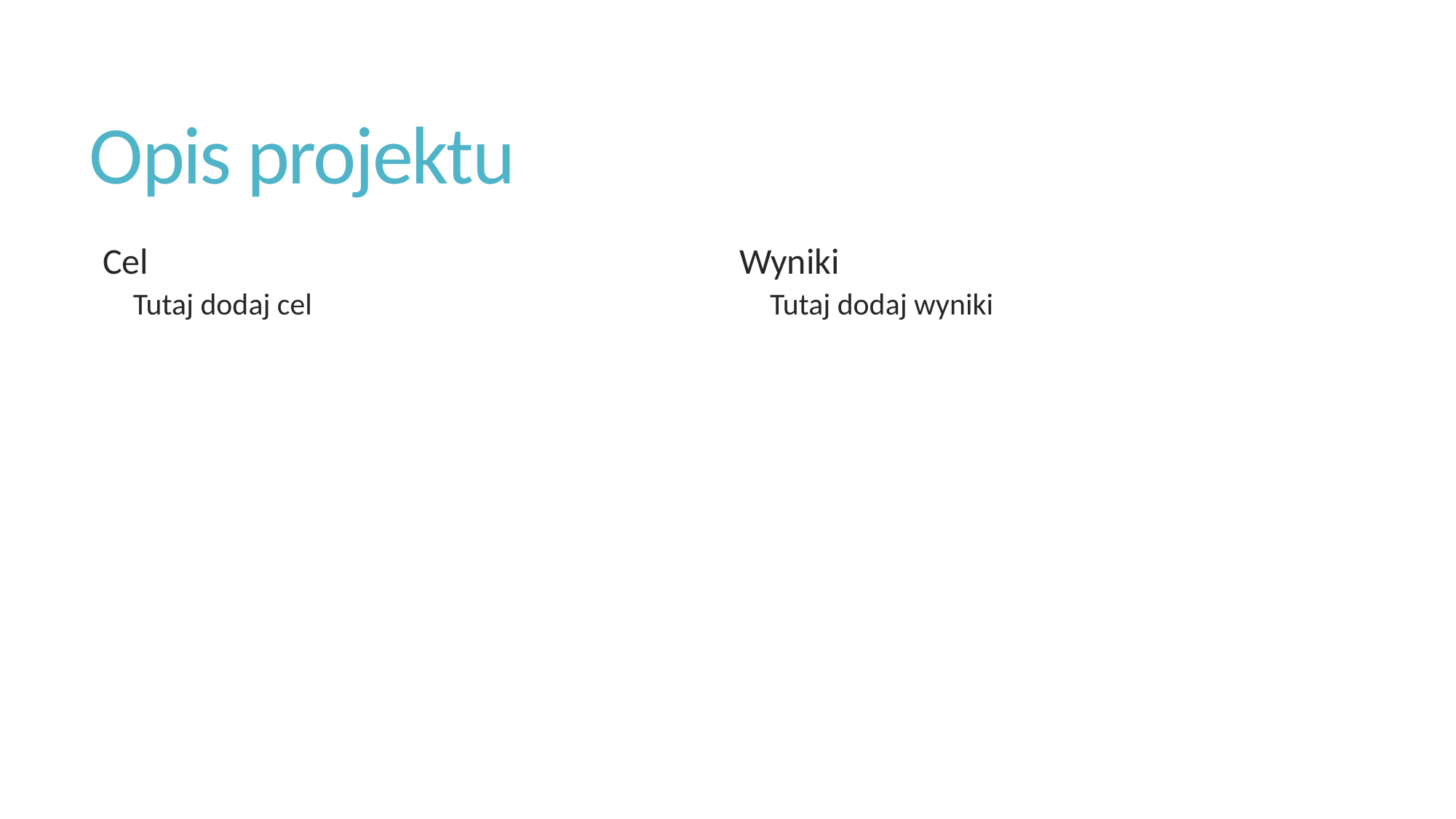

# Opis projektu
Cel
Tutaj dodaj cel
Wyniki
Tutaj dodaj wyniki